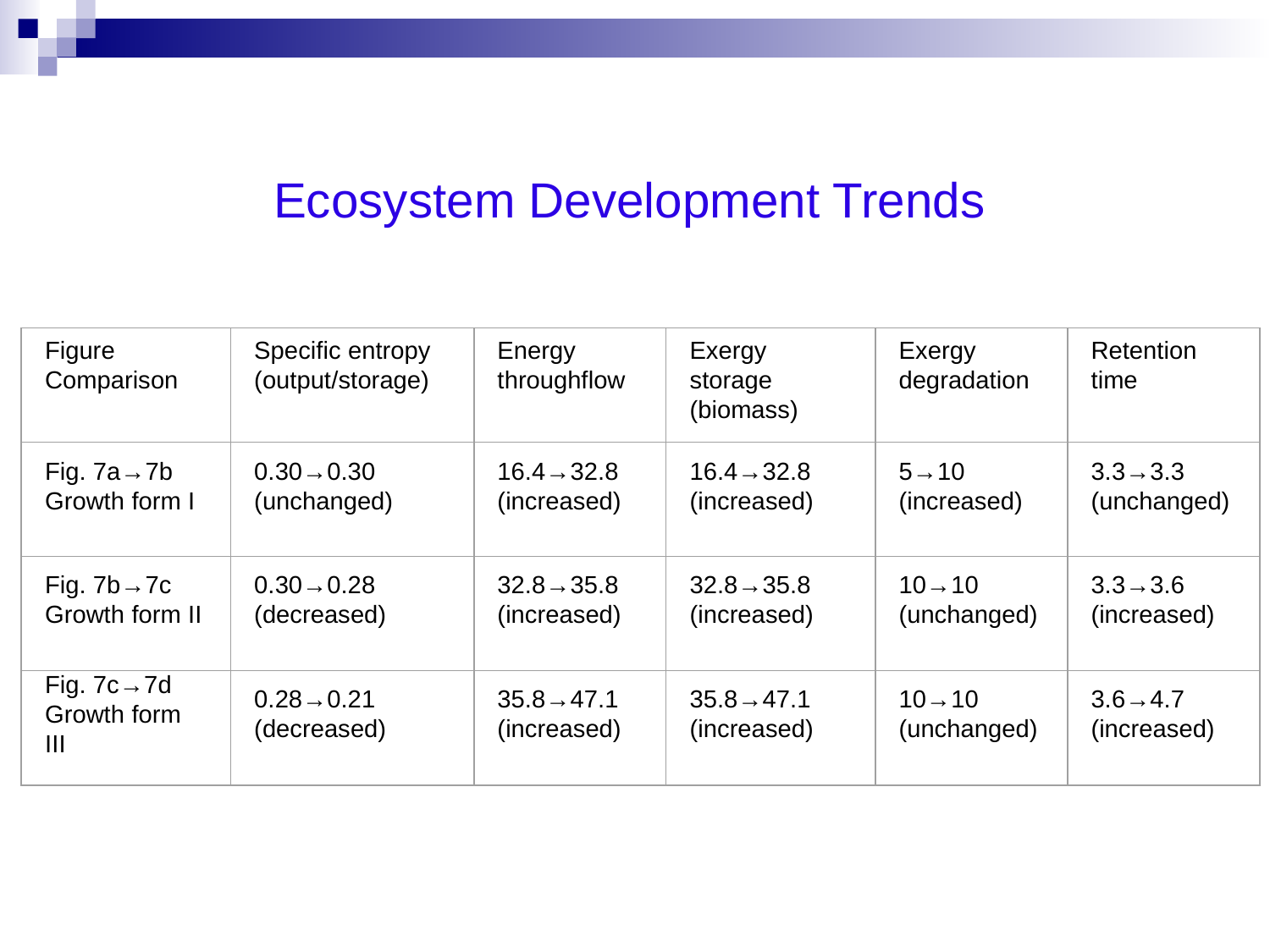

Ecosystem Development Trends

Figure
Comparison

Specific entropy (output/storage)

Energy throughflow

Exergy storage (biomass)

Exergy degradation

Retention time

Fig. 7a→7b
Growth form I

0.30→0.30
(unchanged)

16.4→32.8
(increased)

16.4→32.8
(increased)

5→10
(increased)

3.3→3.3
(unchanged)

Fig. 7b→7c
Growth form II

0.30→0.28
(decreased)

32.8→35.8
(increased)

32.8→35.8
(increased)

10→10
(unchanged)

3.3→3.6
(increased)

Fig. 7c→7d
Growth form III

0.28→0.21
(decreased)

35.8→47.1
(increased)

35.8→47.1
(increased)

10→10
(unchanged)

3.6→4.7
(increased)